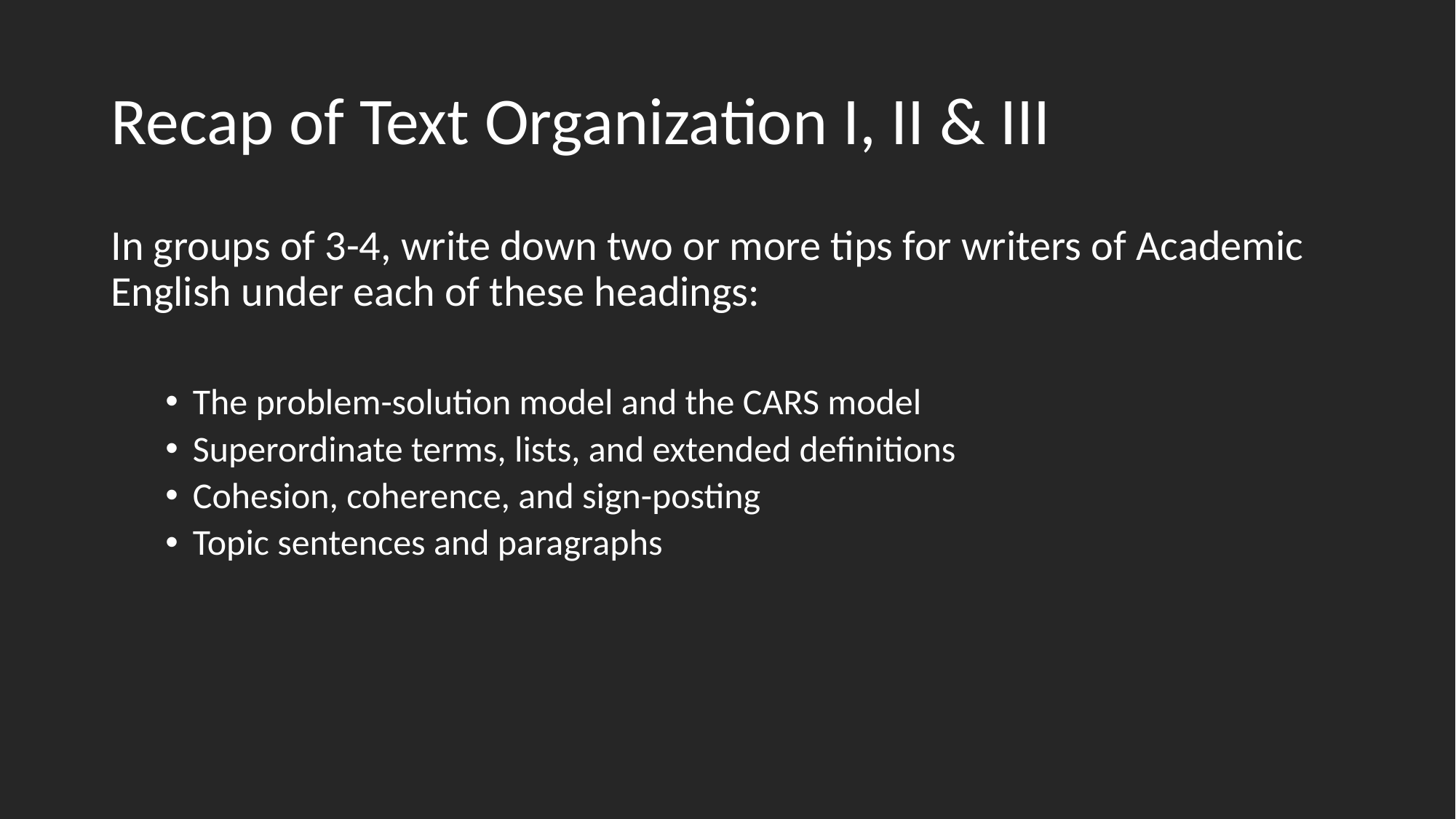

# Recap of Text Organization I, II & III
In groups of 3-4, write down two or more tips for writers of Academic English under each of these headings:

The problem-solution model and the CARS model
Superordinate terms, lists, and extended definitions
Cohesion, coherence, and sign-posting
Topic sentences and paragraphs